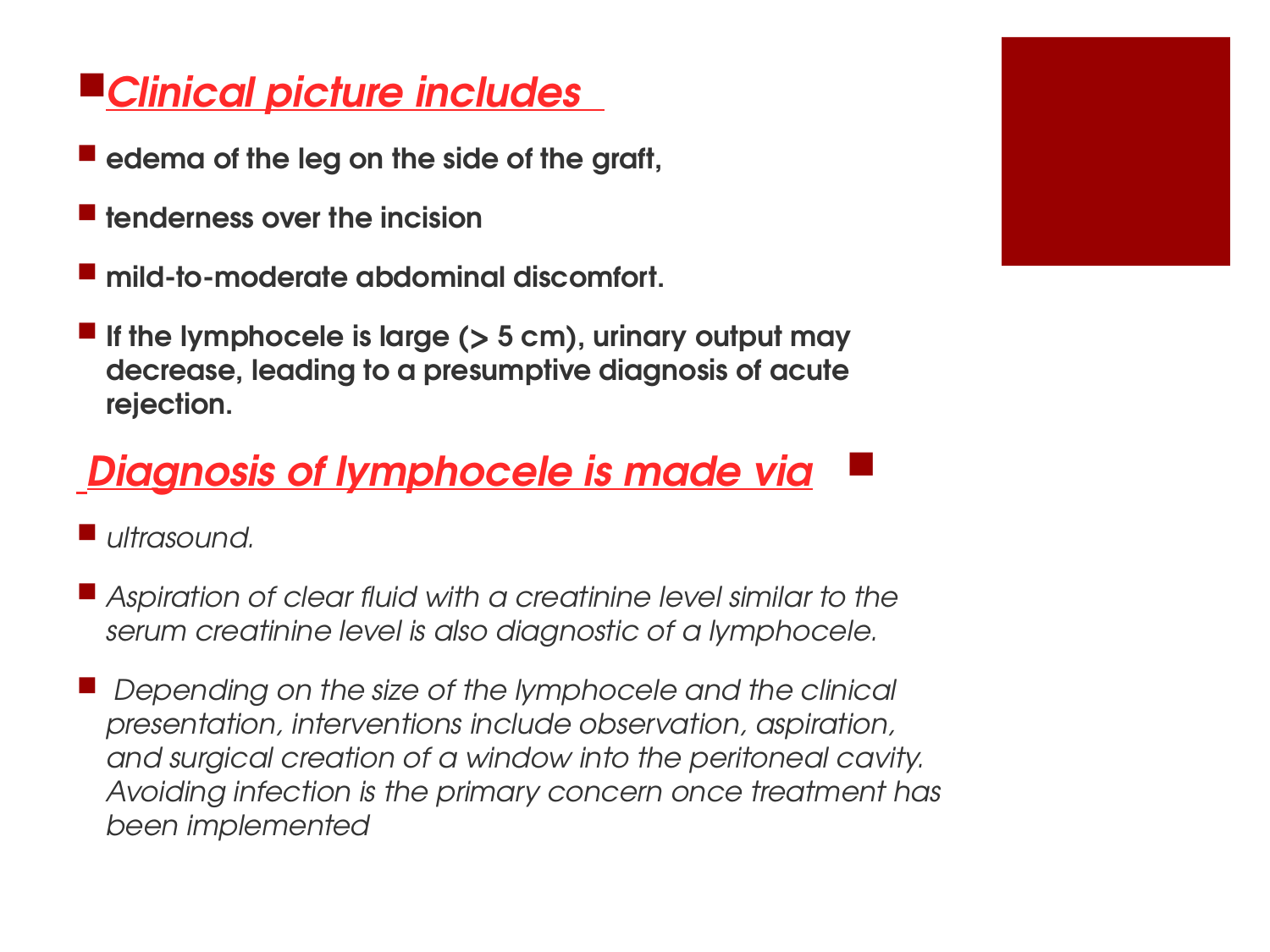

Clinical picture includes
edema of the leg on the side of the graft,
tenderness over the incision
mild-to-moderate abdominal discomfort.
If the lymphocele is large (> 5 cm), urinary output may decrease, leading to a presumptive diagnosis of acute rejection.
Diagnosis of lymphocele is made via
ultrasound.
Aspiration of clear fluid with a creatinine level similar to the serum creatinine level is also diagnostic of a lymphocele.
 Depending on the size of the lymphocele and the clinical presentation, interventions include observation, aspiration, and surgical creation of a window into the peritoneal cavity. Avoiding infection is the primary concern once treatment has been implemented
#